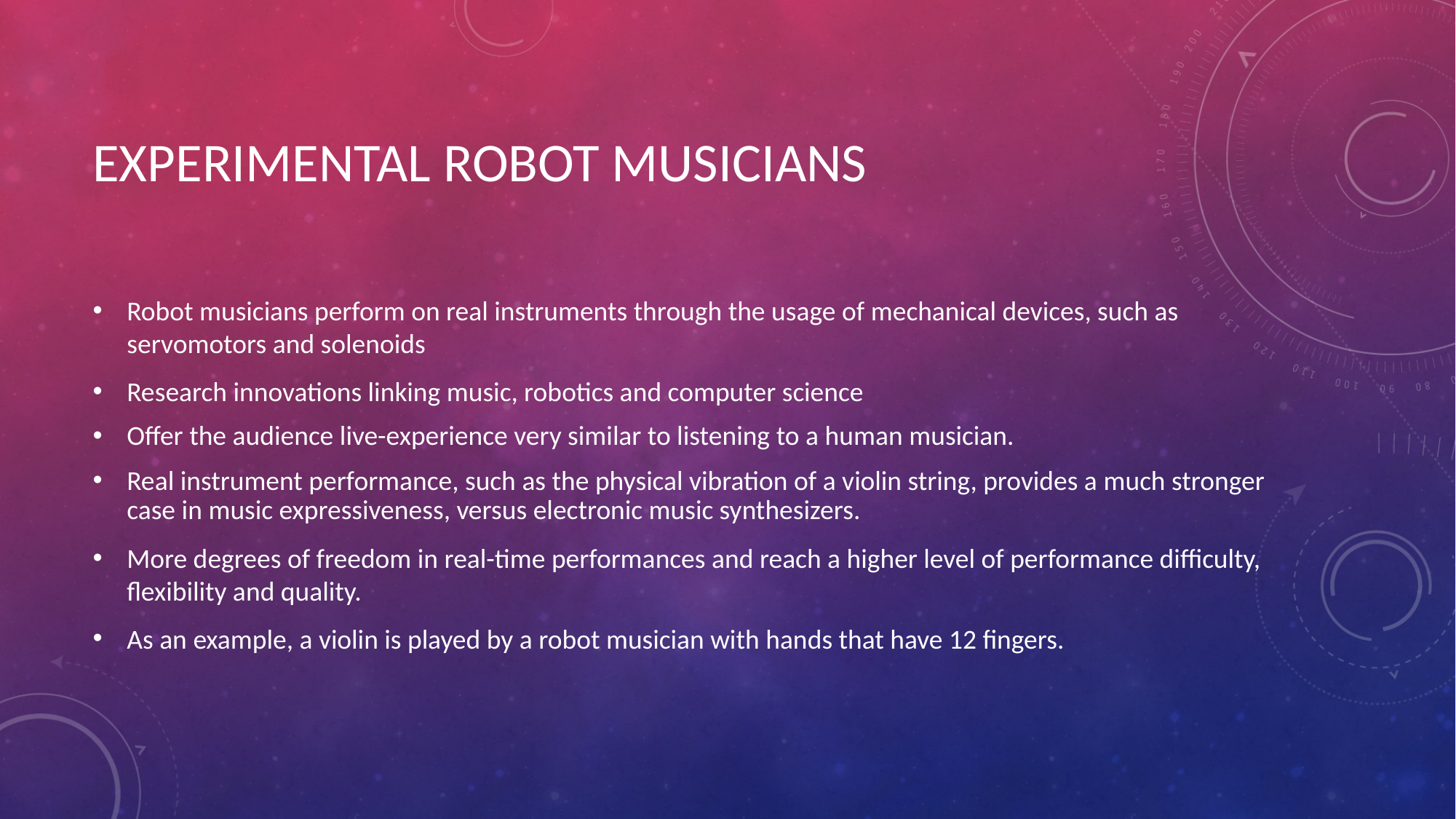

# Experimental Robot Musicians
Robot musicians perform on real instruments through the usage of mechanical devices, such as servomotors and solenoids
Research innovations linking music, robotics and computer science
Offer the audience live-experience very similar to listening to a human musician.
Real instrument performance, such as the physical vibration of a violin string, provides a much stronger case in music expressiveness, versus electronic music synthesizers.
More degrees of freedom in real-time performances and reach a higher level of performance difficulty, flexibility and quality.
As an example, a violin is played by a robot musician with hands that have 12 fingers.